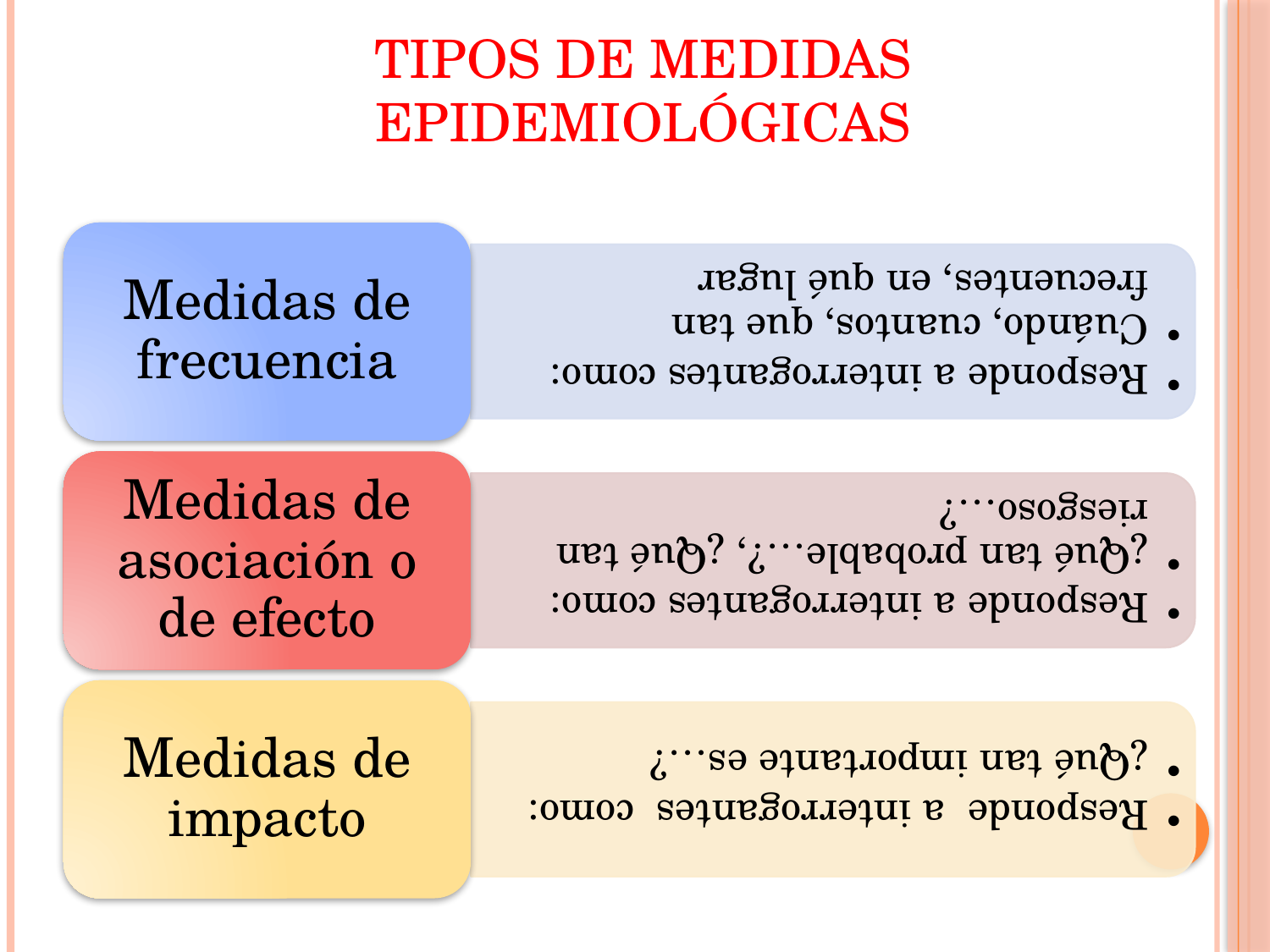

# Tipos de medidas epidemiológicas
Responde a interrogantes como:
Cuándo, cuantos, que tan frecuentes, en qué lugar
Medidas de frecuencia
Responde a interrogantes como:
¿Qué tan probable…?, ¿Qué tan riesgoso…?
Medidas de asociación o de efecto
Responde  a interrogantes  como:
¿Qué tan importante es…?
Medidas de impacto